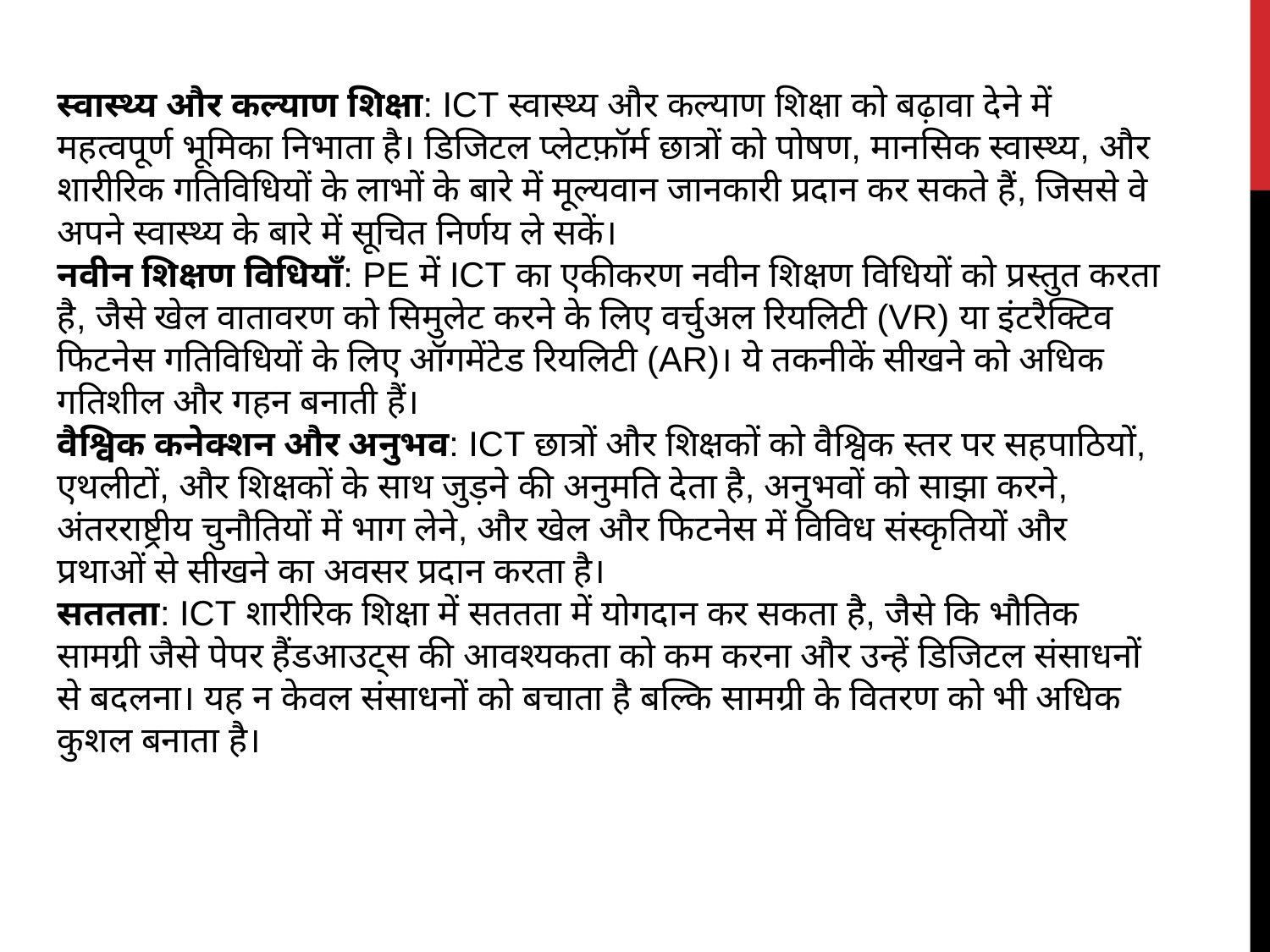

स्वास्थ्य और कल्याण शिक्षा: ICT स्वास्थ्य और कल्याण शिक्षा को बढ़ावा देने में महत्वपूर्ण भूमिका निभाता है। डिजिटल प्लेटफ़ॉर्म छात्रों को पोषण, मानसिक स्वास्थ्य, और शारीरिक गतिविधियों के लाभों के बारे में मूल्यवान जानकारी प्रदान कर सकते हैं, जिससे वे अपने स्वास्थ्य के बारे में सूचित निर्णय ले सकें।
नवीन शिक्षण विधियाँ: PE में ICT का एकीकरण नवीन शिक्षण विधियों को प्रस्तुत करता है, जैसे खेल वातावरण को सिमुलेट करने के लिए वर्चुअल रियलिटी (VR) या इंटरैक्टिव फिटनेस गतिविधियों के लिए ऑगमेंटेड रियलिटी (AR)। ये तकनीकें सीखने को अधिक गतिशील और गहन बनाती हैं।
वैश्विक कनेक्शन और अनुभव: ICT छात्रों और शिक्षकों को वैश्विक स्तर पर सहपाठियों, एथलीटों, और शिक्षकों के साथ जुड़ने की अनुमति देता है, अनुभवों को साझा करने, अंतरराष्ट्रीय चुनौतियों में भाग लेने, और खेल और फिटनेस में विविध संस्कृतियों और प्रथाओं से सीखने का अवसर प्रदान करता है।
सततता: ICT शारीरिक शिक्षा में सततता में योगदान कर सकता है, जैसे कि भौतिक सामग्री जैसे पेपर हैंडआउट्स की आवश्यकता को कम करना और उन्हें डिजिटल संसाधनों से बदलना। यह न केवल संसाधनों को बचाता है बल्कि सामग्री के वितरण को भी अधिक कुशल बनाता है।